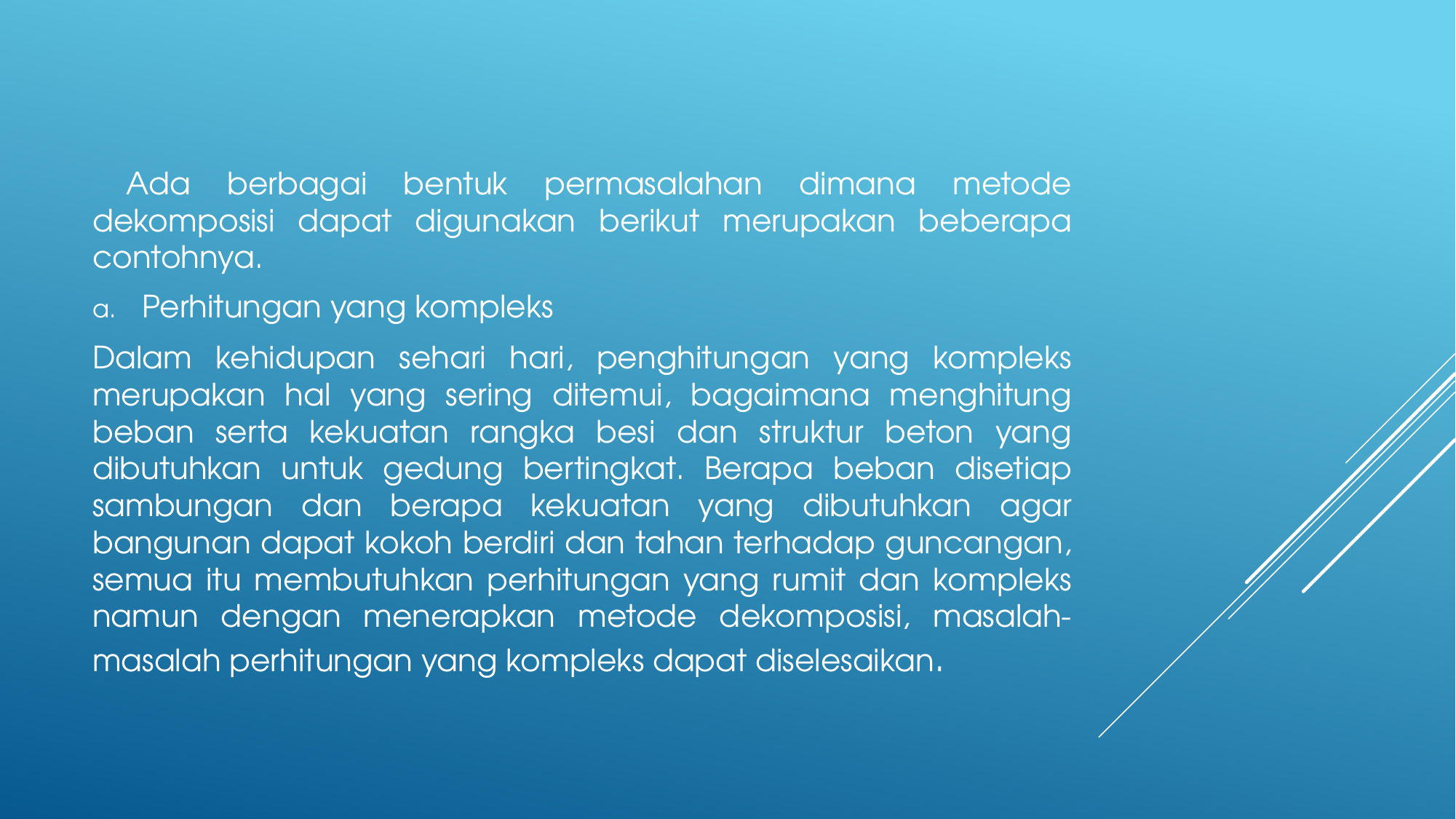

Ada berbagai bentuk permasalahan dimana metode dekomposisi dapat digunakan berikut merupakan beberapa contohnya.
Perhitungan yang kompleks
Dalam kehidupan sehari hari, penghitungan yang kompleks merupakan hal yang sering ditemui, bagaimana menghitung beban serta kekuatan rangka besi dan struktur beton yang dibutuhkan untuk gedung bertingkat. Berapa beban disetiap sambungan dan berapa kekuatan yang dibutuhkan agar bangunan dapat kokoh berdiri dan tahan terhadap guncangan, semua itu membutuhkan perhitungan yang rumit dan kompleks namun dengan menerapkan metode dekomposisi, masalah-masalah perhitungan yang kompleks dapat diselesaikan.